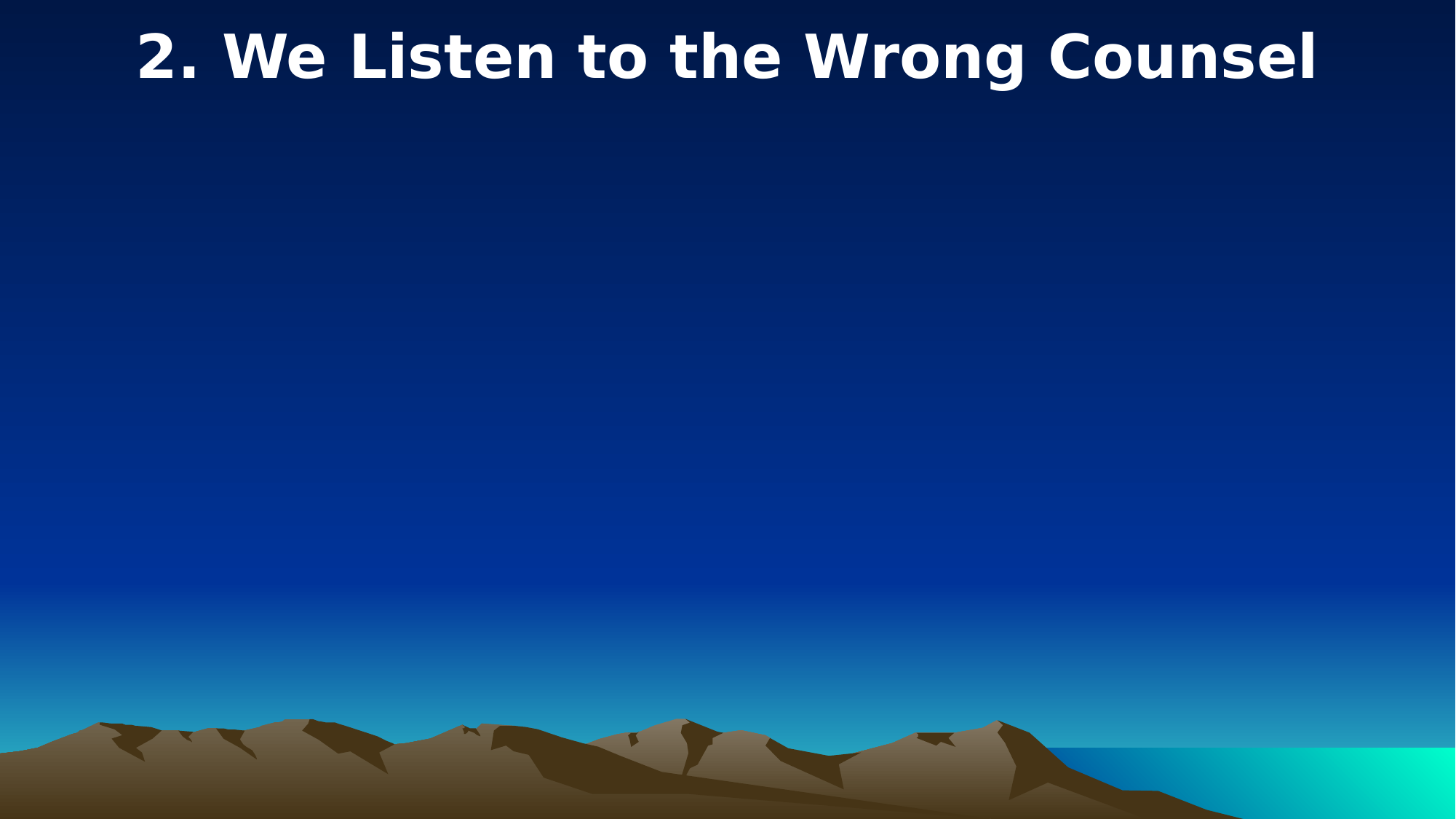

2. We Listen to the Wrong Counsel